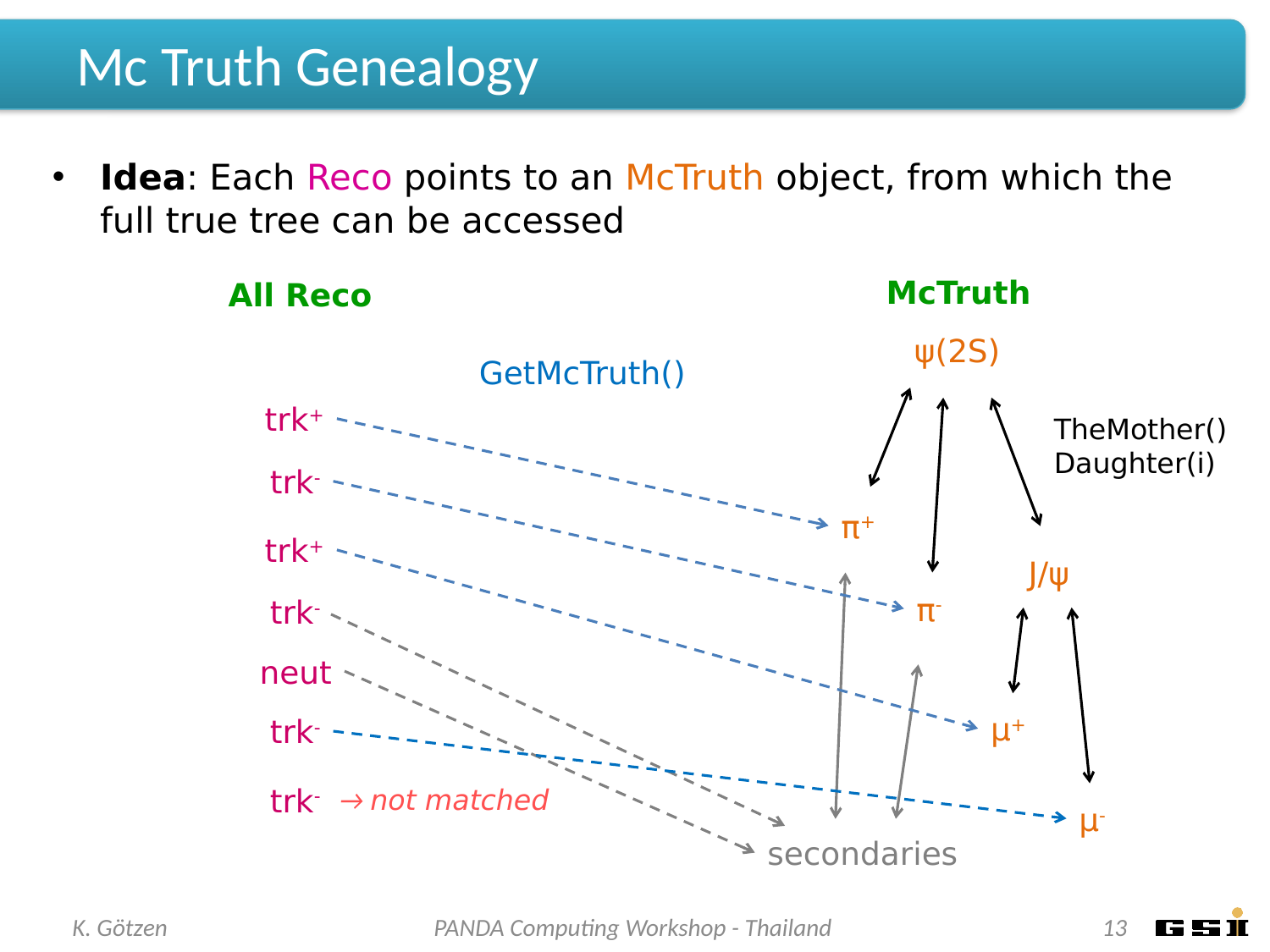

# Mc Truth Genealogy
Idea: Each Reco points to an McTruth object, from which the full true tree can be accessed
McTruth
ψ(2S)
π+
J/ψ
π-
μ+
μ-
secondaries
All Reco
GetMcTruth()
→ not matched
trk+
TheMother()
Daughter(i)
trk-
trk+
trk-
neut
trk-
trk-
K. Götzen
PANDA Computing Workshop - Thailand
13